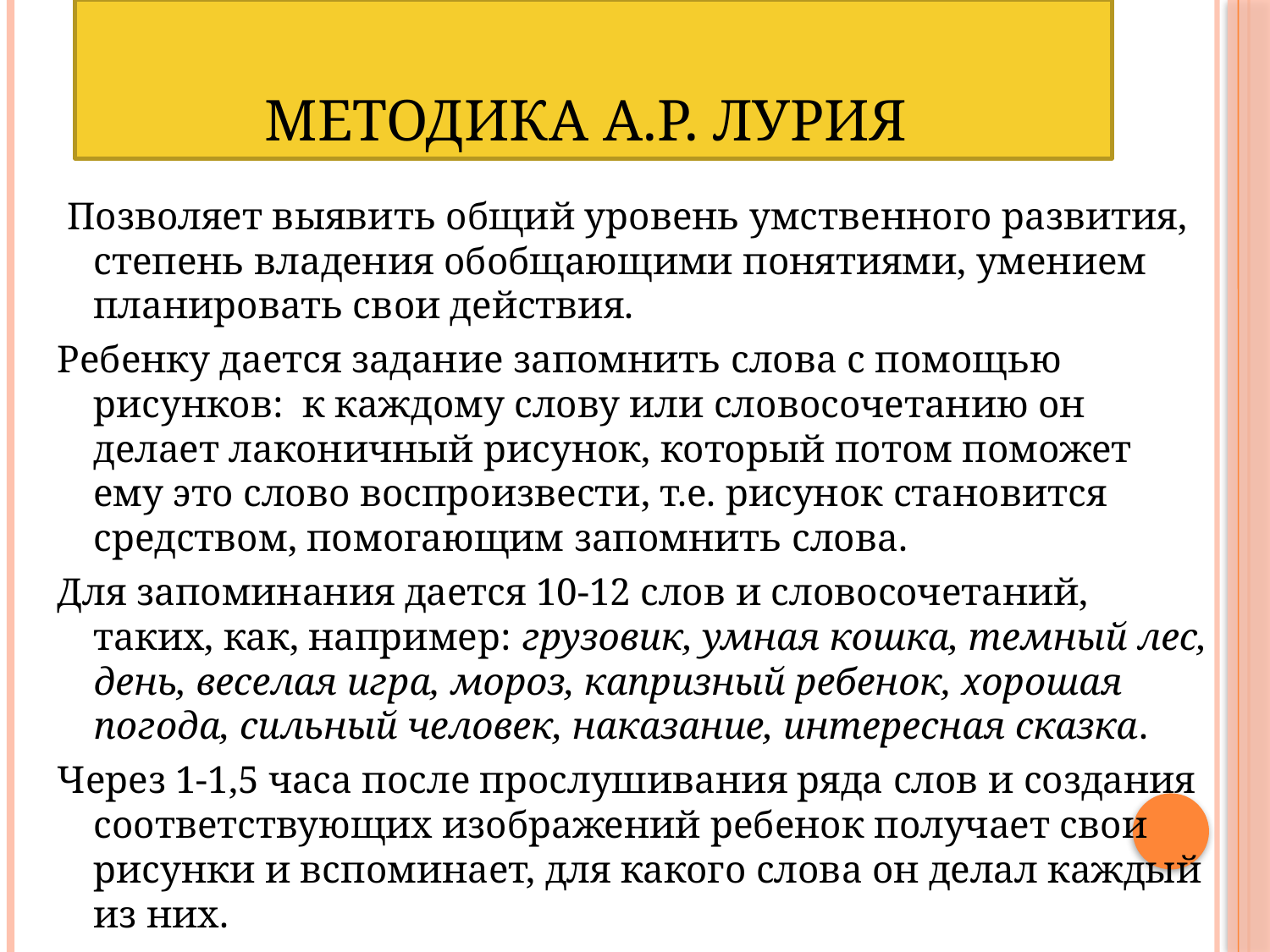

# Методика А.Р. Лурия
 Позволяет выявить общий уровень умственного развития, степень владения обобщающими понятиями, умением планировать свои действия.
Ребенку дается задание запомнить слова с помощью рисунков:  к каждому слову или словосочетанию он делает лаконичный рисунок, который потом поможет ему это слово воспроизвести, т.е. рисунок становится средством, помогающим запомнить слова.
Для запоминания дается 10-12 слов и словосочетаний, таких, как, например: грузовик, умная кошка, темный лес, день, веселая игра, мороз, капризный ребенок, хорошая погода, сильный человек, наказание, интересная сказка.
Через 1-1,5 часа после прослушивания ряда слов и создания соответствующих изображений ребенок получает свои рисунки и вспоминает, для какого слова он делал каждый из них.